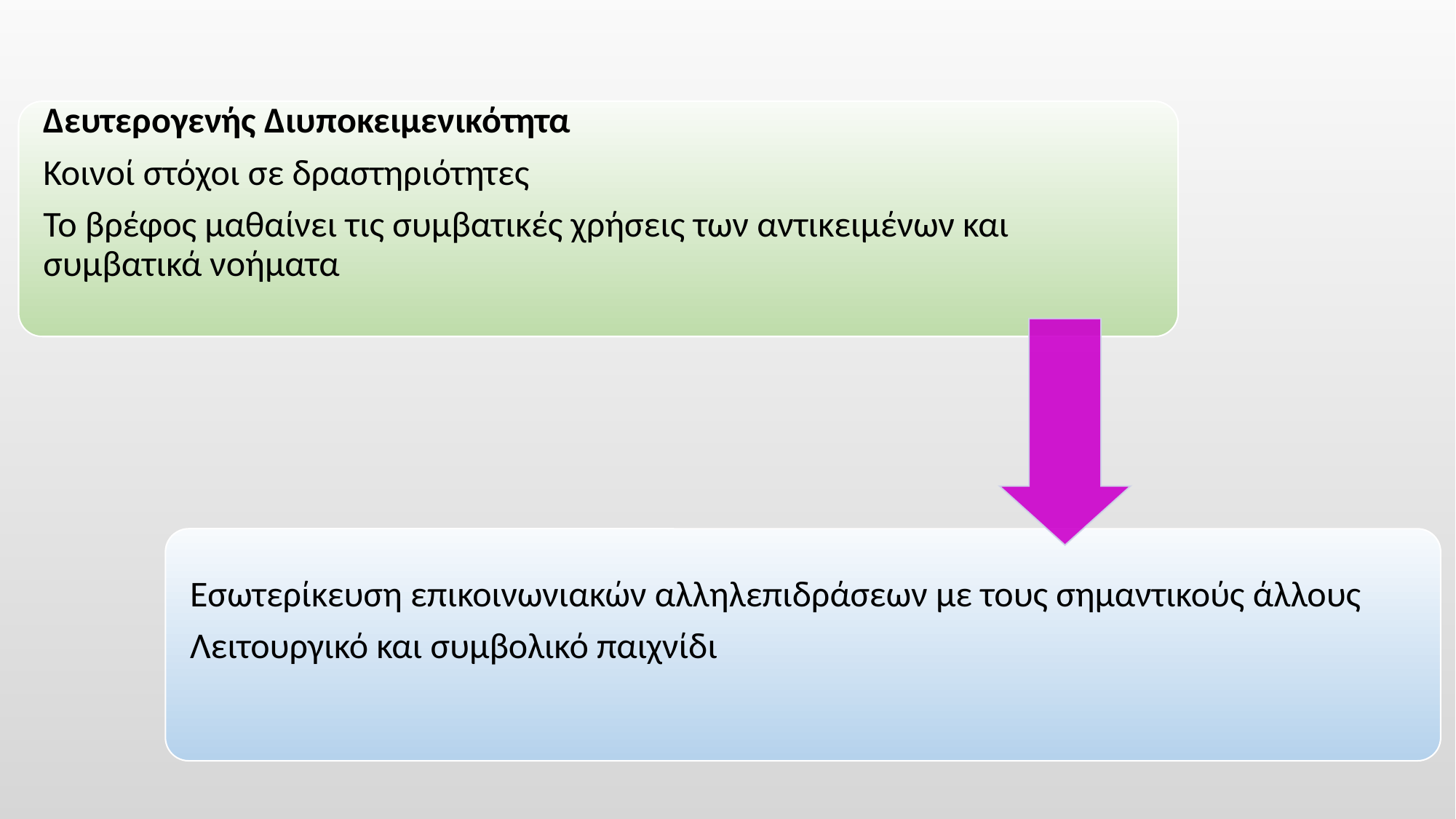

Δευτερογενής Διυποκειμενικότητα
Κοινοί στόχοι σε δραστηριότητες
Το βρέφος μαθαίνει τις συμβατικές χρήσεις των αντικειμένων και συμβατικά νοήματα

Εσωτερίκευση επικοινωνιακών αλληλεπιδράσεων με τους σημαντικούς άλλους
Λειτουργικό και συμβολικό παιχνίδι